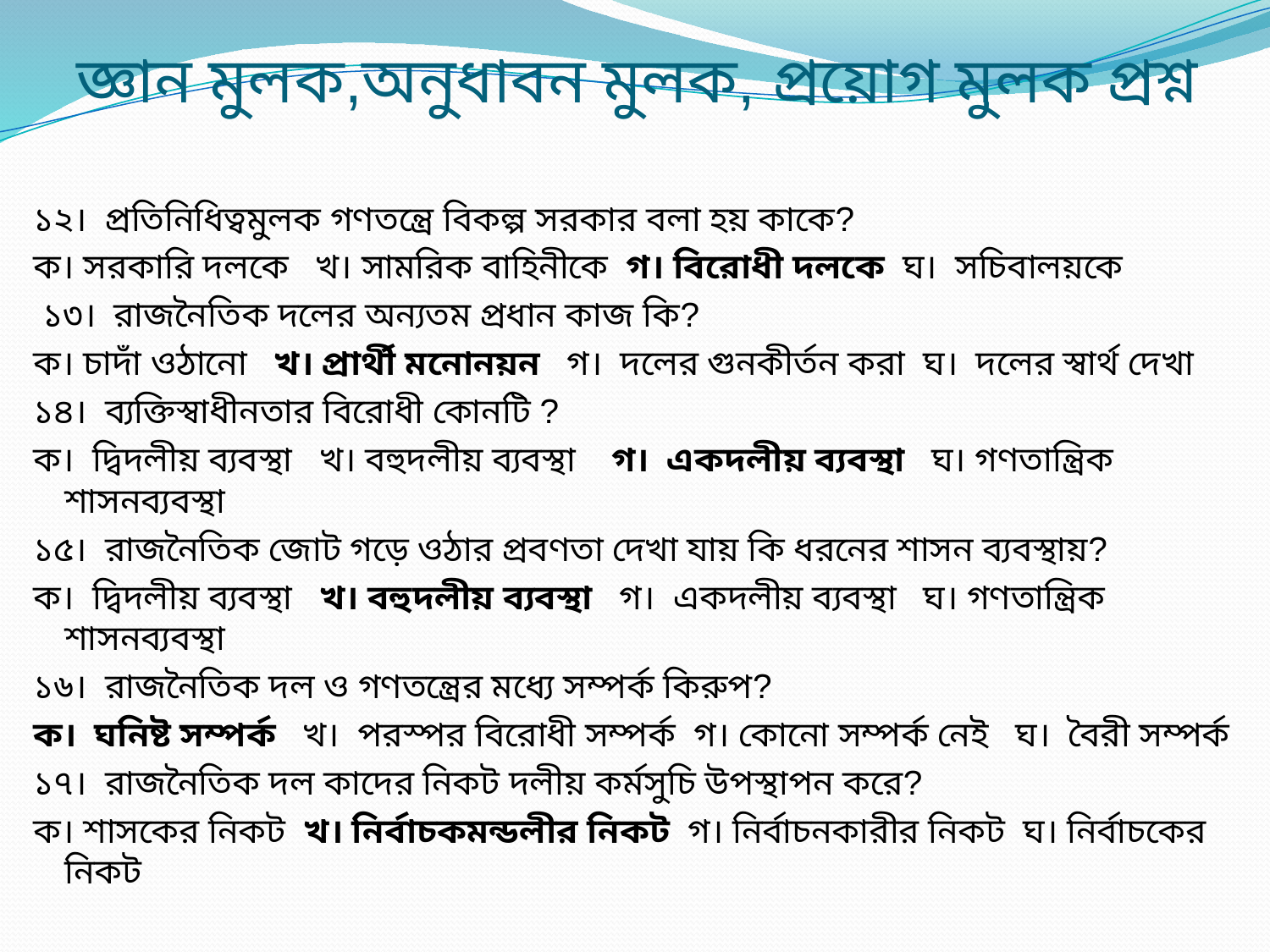

# জ্ঞান মুলক,অনুধাবন মুলক, প্রয়োগ মুলক প্রশ্ন
১২।  প্রতিনিধিত্বমুলক গণতন্ত্রে বিকল্প সরকার বলা হয় কাকে?
ক। সরকারি দলকে   খ। সামরিক বাহিনীকে  গ। বিরোধী দলকে  ঘ।  সচিবালয়কে
 ১৩।  রাজনৈতিক দলের অন্যতম প্রধান কাজ কি?
ক। চাদাঁ ওঠানো   খ। প্রার্থী মনোনয়ন   গ।  দলের গুনকীর্তন করা  ঘ।  দলের স্বার্থ দেখা
১৪।  ব্যক্তিস্বাধীনতার বিরোধী কোনটি ?
ক।  দ্বিদলীয় ব্যবস্থা   খ। বহুদলীয় ব্যবস্থা    গ।  একদলীয় ব্যবস্থা   ঘ। গণতান্ত্রিক শাসনব্যবস্থা
১৫।  রাজনৈতিক জোট গড়ে ওঠার প্রবণতা দেখা যায় কি ধরনের শাসন ব্যবস্থায়?
ক।  দ্বিদলীয় ব্যবস্থা   খ। বহুদলীয় ব্যবস্থা   গ।  একদলীয় ব্যবস্থা   ঘ। গণতান্ত্রিক শাসনব্যবস্থা
১৬।  রাজনৈতিক দল ও গণতন্ত্রের মধ্যে সম্পর্ক কিরুপ?
ক।  ঘনিষ্ট সম্পর্ক   খ।  পরস্পর বিরোধী সম্পর্ক  গ। কোনো সম্পর্ক নেই   ঘ।  বৈরী সম্পর্ক
১৭।  রাজনৈতিক দল কাদের নিকট দলীয় কর্মসুচি উপস্থাপন করে?
ক। শাসকের নিকট  খ। নির্বাচকমন্ডলীর নিকট  গ। নির্বাচনকারীর নিকট  ঘ। নির্বাচকের নিকট